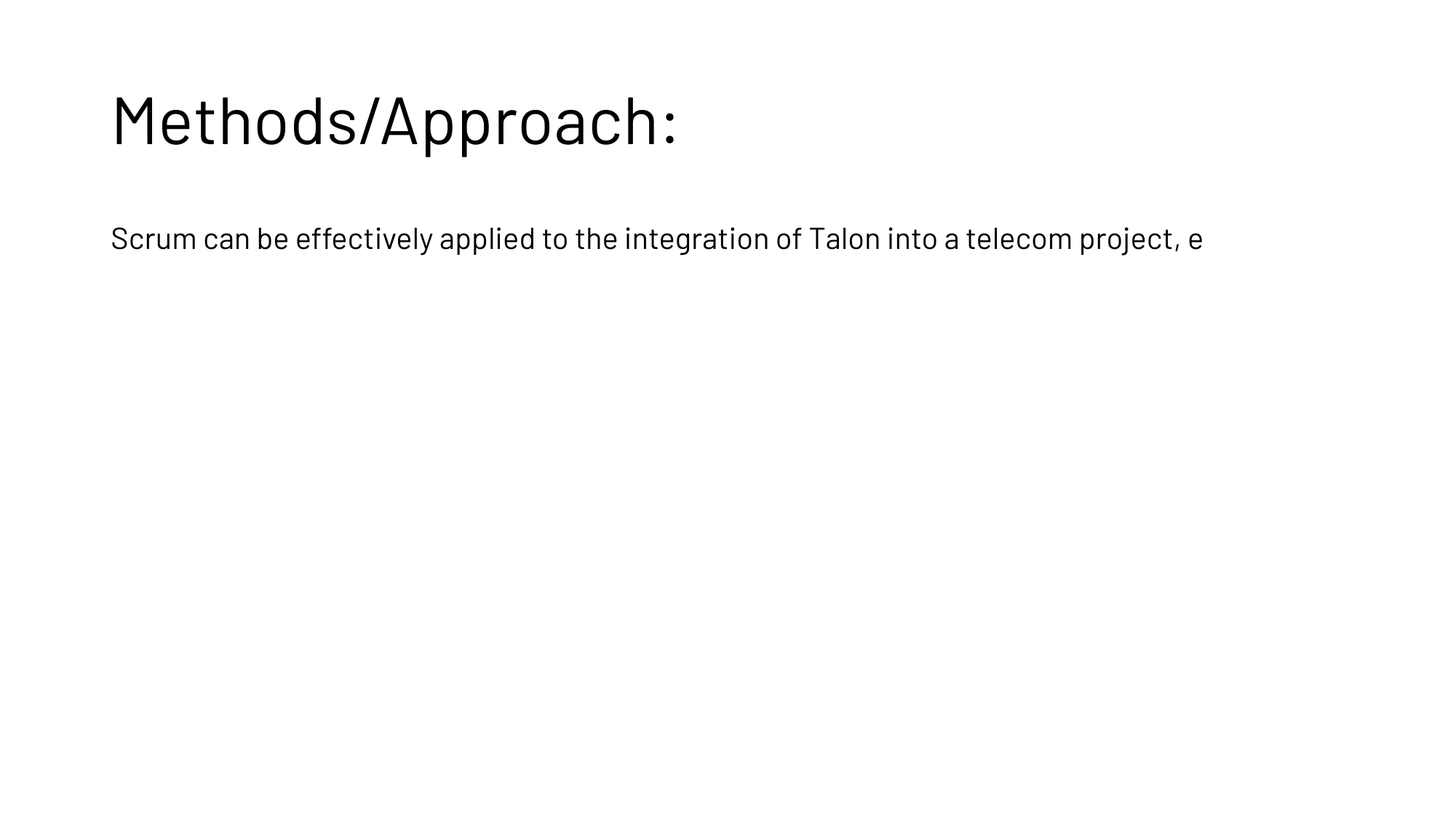

# Methods/Approach:
Scrum can be effectively applied to the integration of Talon into a telecom project, e